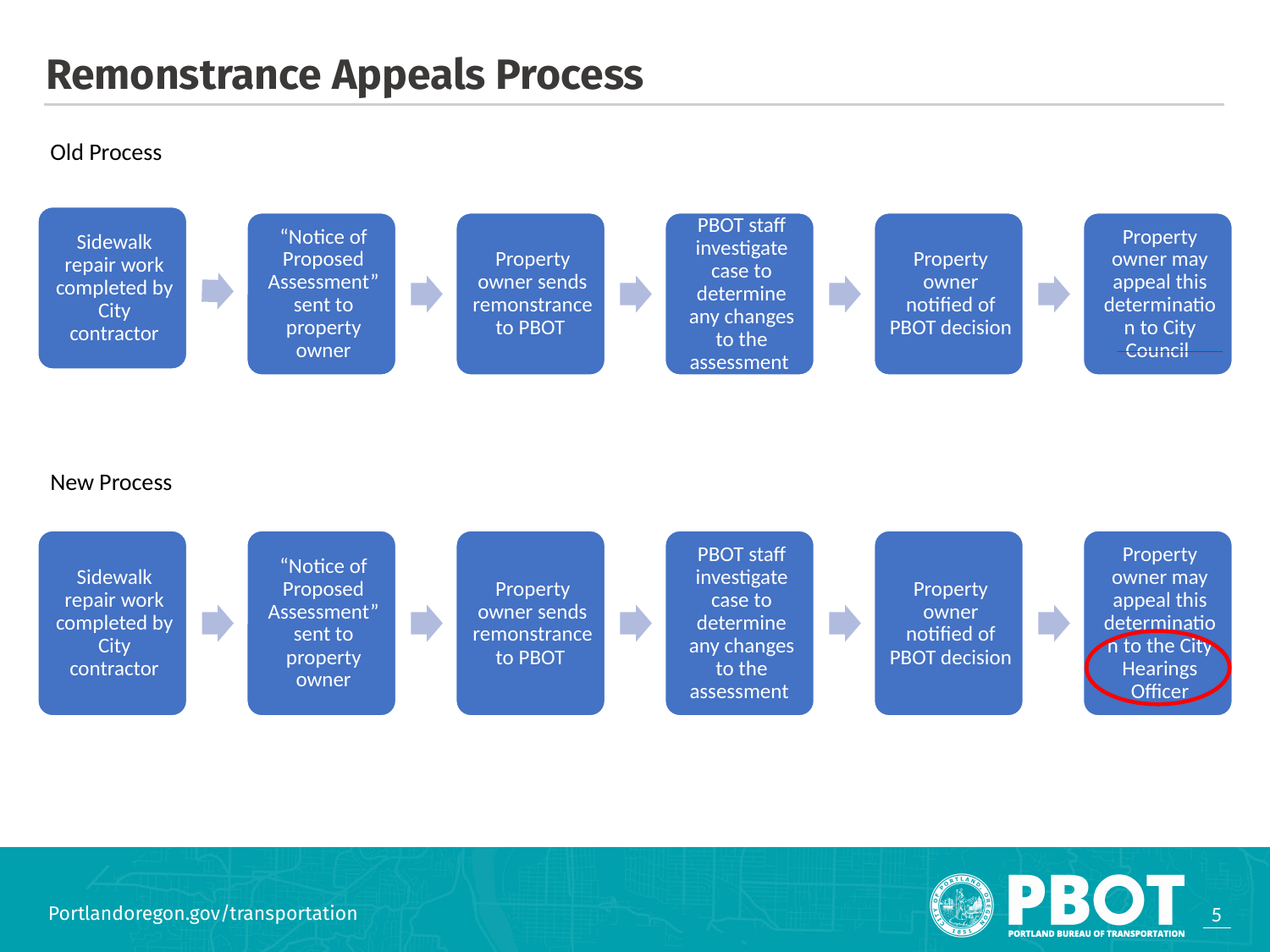

# Remonstrance Appeals Process
Sidewalk repair work completed by City contractor

“Notice of Proposed Assessment” sent to property owner

Property owner sends remonstrance to PBOT

PBOT staff investigate case to determine any changes to the assessment

Property owner notified of PBOT decision

Property owner may appeal this determination to City Council
Old Process
Sidewalk repair work completed by City contractor

“Notice of Proposed Assessment” sent to property owner

Property owner sends remonstrance to PBOT

PBOT staff investigate case to determine any changes to the assessment

Property owner notified of PBOT decision

Property owner may appeal this determination to the City Hearings Officer
New Process